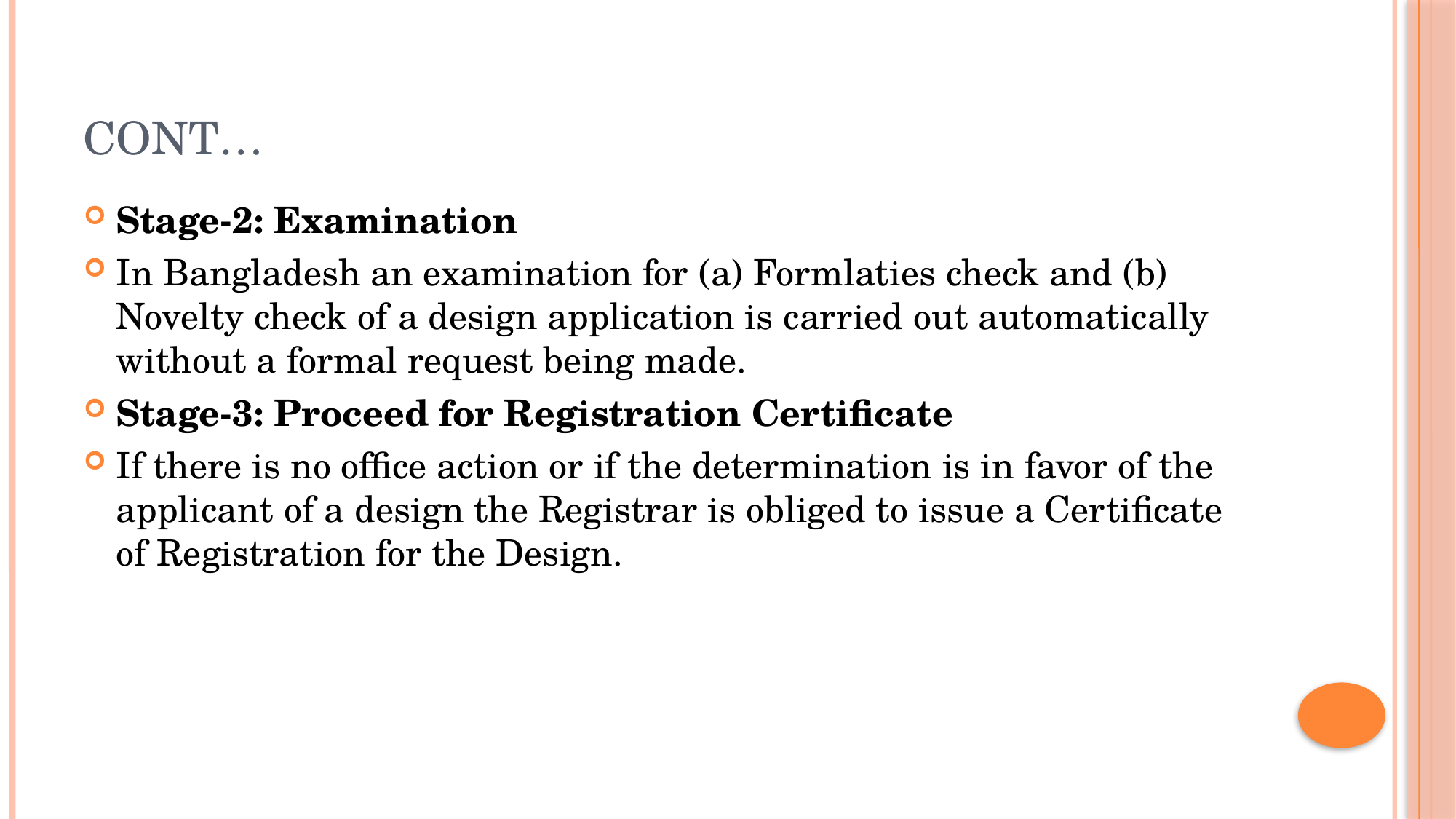

# Cont…
Stage-2: Examination
In Bangladesh an examination for (a) Formlaties check and (b) Novelty check of a design application is carried out automatically without a formal request being made.
Stage-3: Proceed for Registration Certificate
If there is no office action or if the determination is in favor of the applicant of a design the Registrar is obliged to issue a Certificate of Registration for the Design.

16